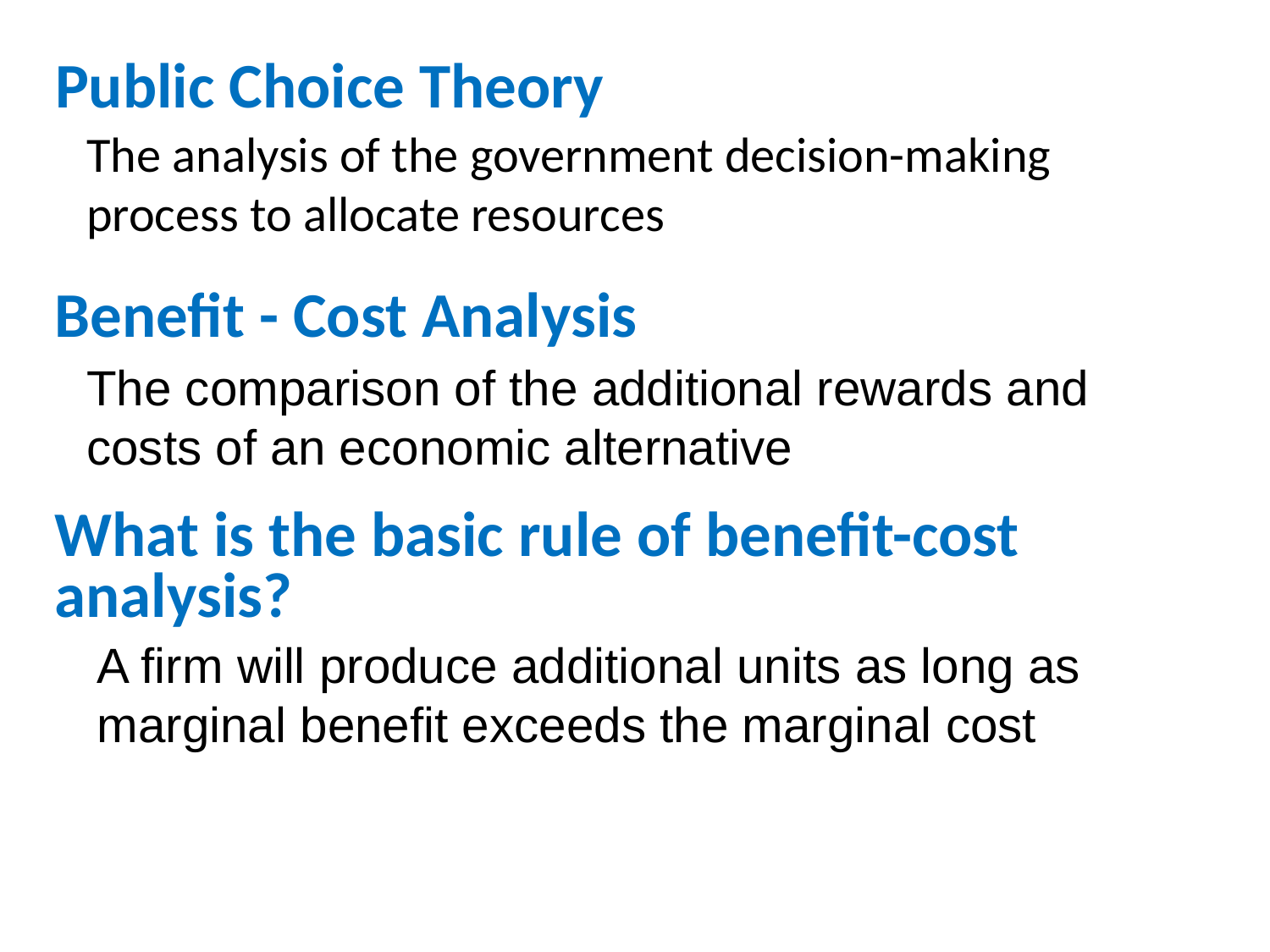

# Public Choice Theory
The analysis of the government decision-making process to allocate resources
Benefit - Cost Analysis
The comparison of the additional rewards and costs of an economic alternative
What is the basic rule of benefit-cost analysis?
A firm will produce additional units as long as marginal benefit exceeds the marginal cost